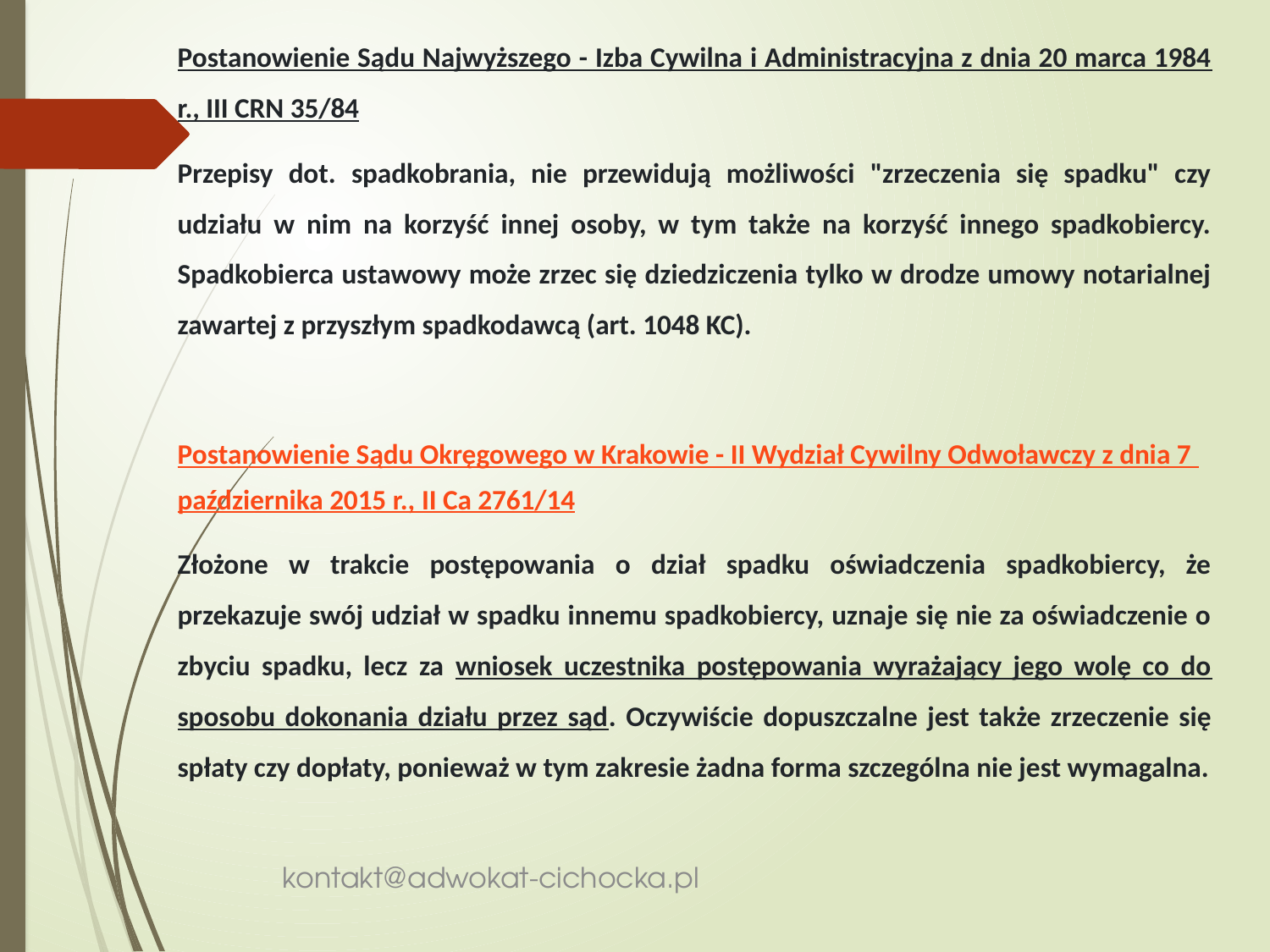

Postanowienie Sądu Najwyższego - Izba Cywilna i Administracyjna z dnia 20 marca 1984 r., III CRN 35/84
Przepisy dot. spadkobrania, nie przewidują możliwości "zrzeczenia się spadku" czy udziału w nim na korzyść innej osoby, w tym także na korzyść innego spadkobiercy. Spadkobierca ustawowy może zrzec się dziedziczenia tylko w drodze umowy notarialnej zawartej z przyszłym spadkodawcą (art. 1048 KC).

Postanowienie Sądu Okręgowego w Krakowie - II Wydział Cywilny Odwoławczy z dnia 7 października 2015 r., II Ca 2761/14
Złożone w trakcie postępowania o dział spadku oświadczenia spadkobiercy, że przekazuje swój udział w spadku innemu spadkobiercy, uznaje się nie za oświadczenie o zbyciu spadku, lecz za wniosek uczestnika postępowania wyrażający jego wolę co do sposobu dokonania działu przez sąd. Oczywiście dopuszczalne jest także zrzeczenie się spłaty czy dopłaty, ponieważ w tym zakresie żadna forma szczególna nie jest wymagalna.
kontakt@adwokat-cichocka.pl